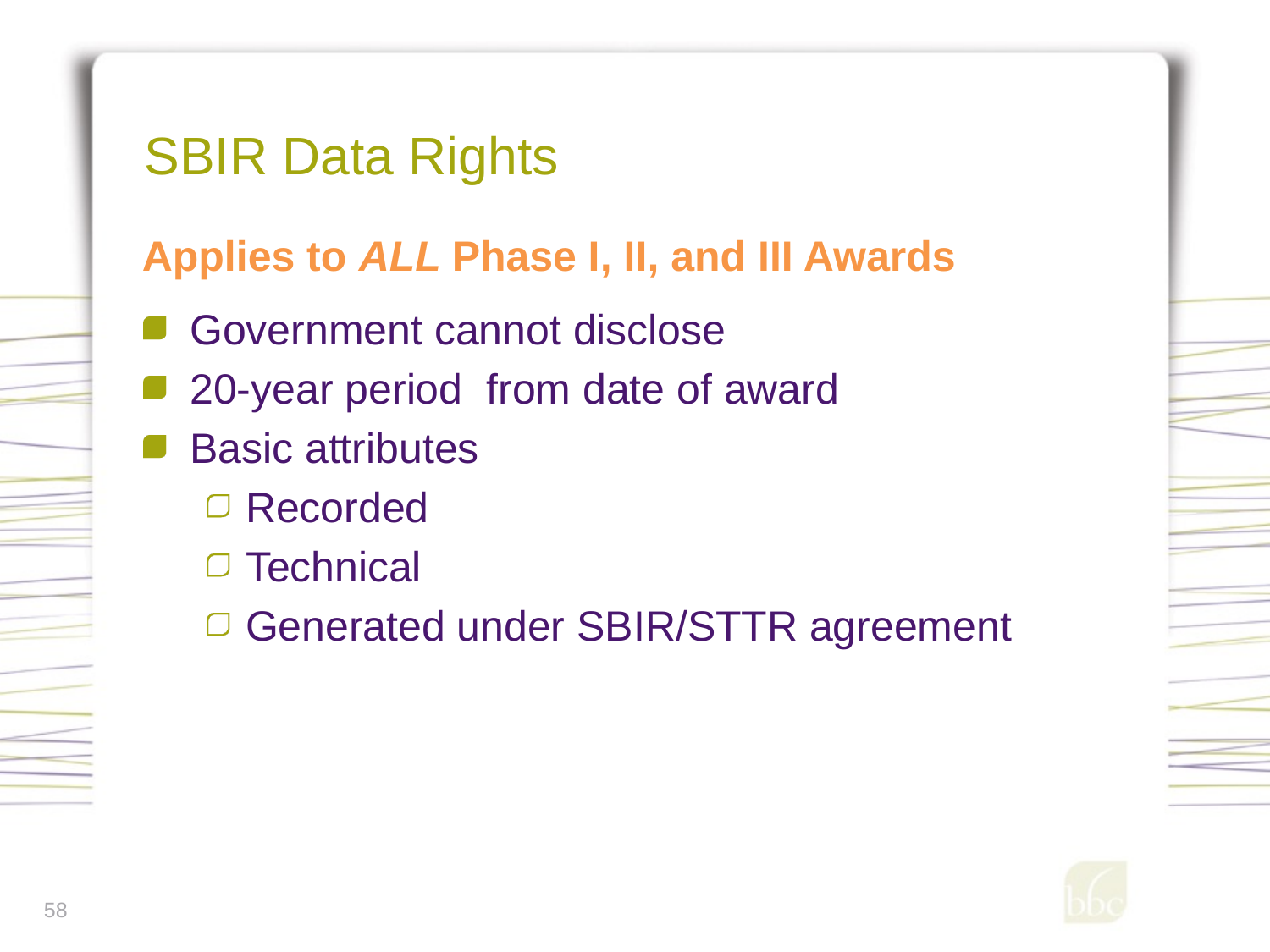

# SBIR Data Rights
Applies to ALL Phase I, II, and III Awards
Government cannot disclose
20-year period  from date of award
Basic attributes
Recorded
Technical
Generated under SBIR/STTR agreement

58